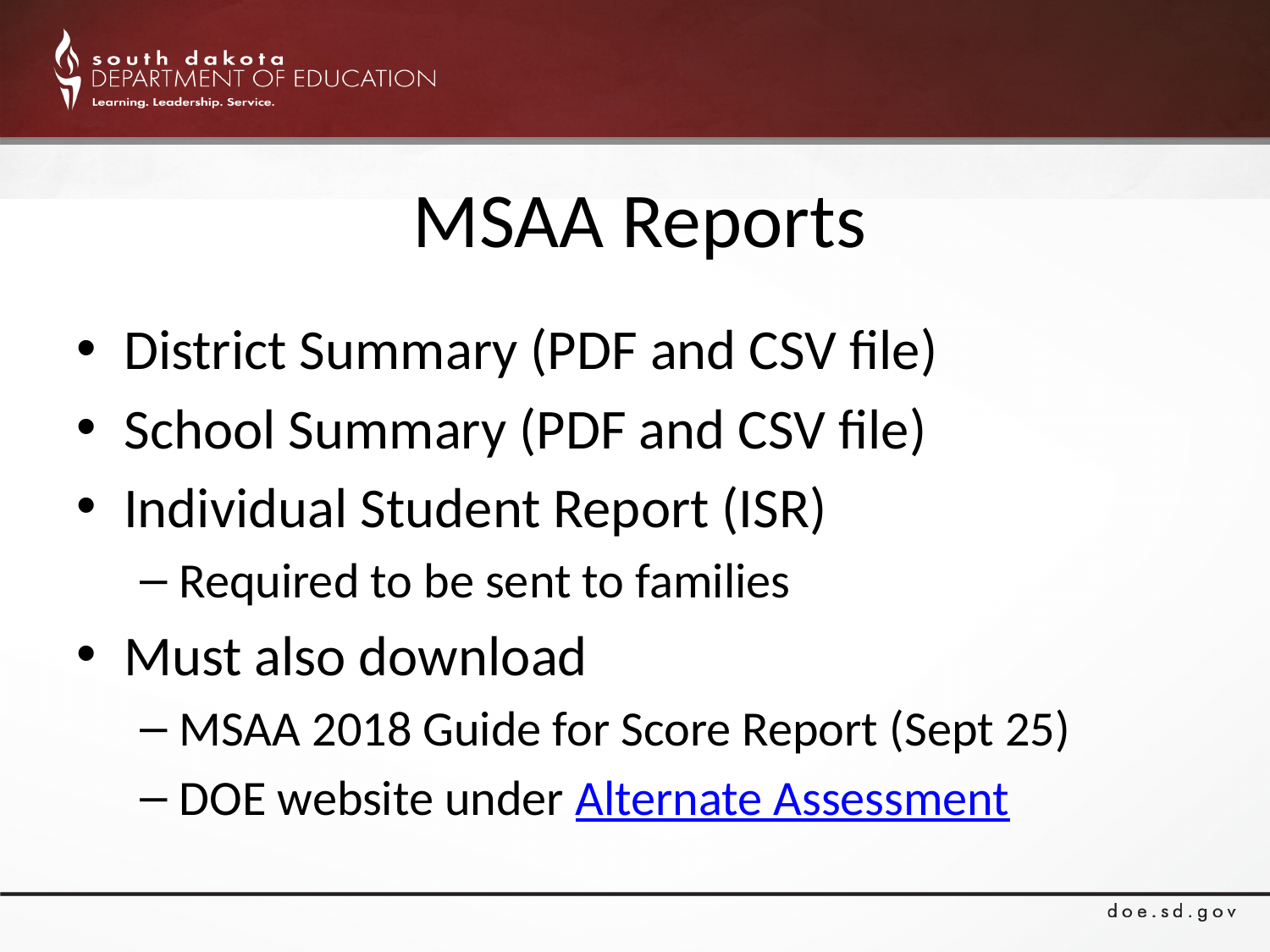

# MSAA Reports
District Summary (PDF and CSV file)
School Summary (PDF and CSV file)
Individual Student Report (ISR)
Required to be sent to families
Must also download
MSAA 2018 Guide for Score Report (Sept 25)
DOE website under Alternate Assessment